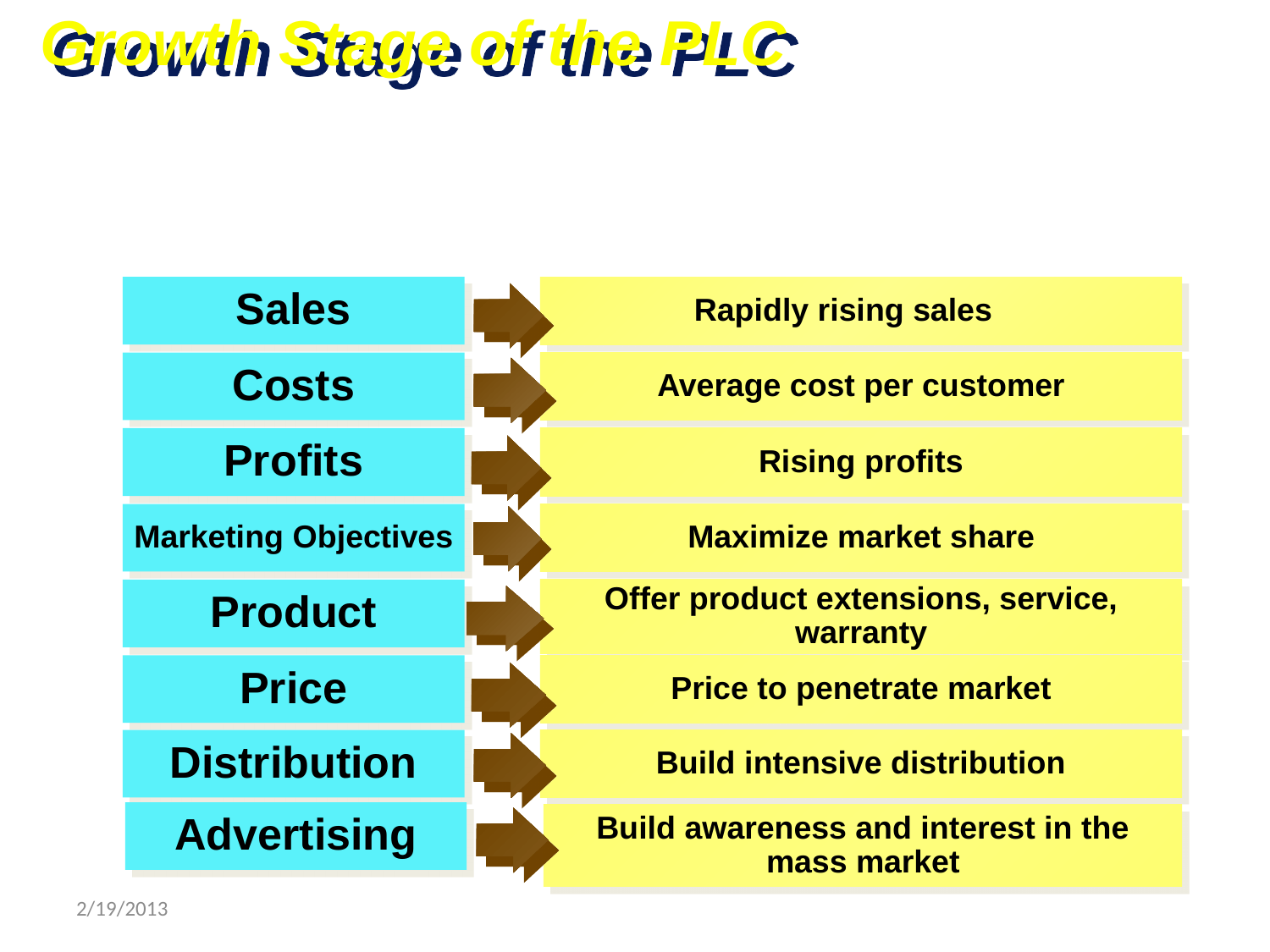

Growth Stage of the PLC

Sales
Rapidly rising sales

Costs
Average cost per customer

Profits
Rising profits

Marketing Objectives
Maximize market share

Product
Offer product extensions, service, warranty

Price
Price to penetrate market

Distribution
Build intensive distribution

Advertising
Build awareness and interest in the mass market

2/19/2013